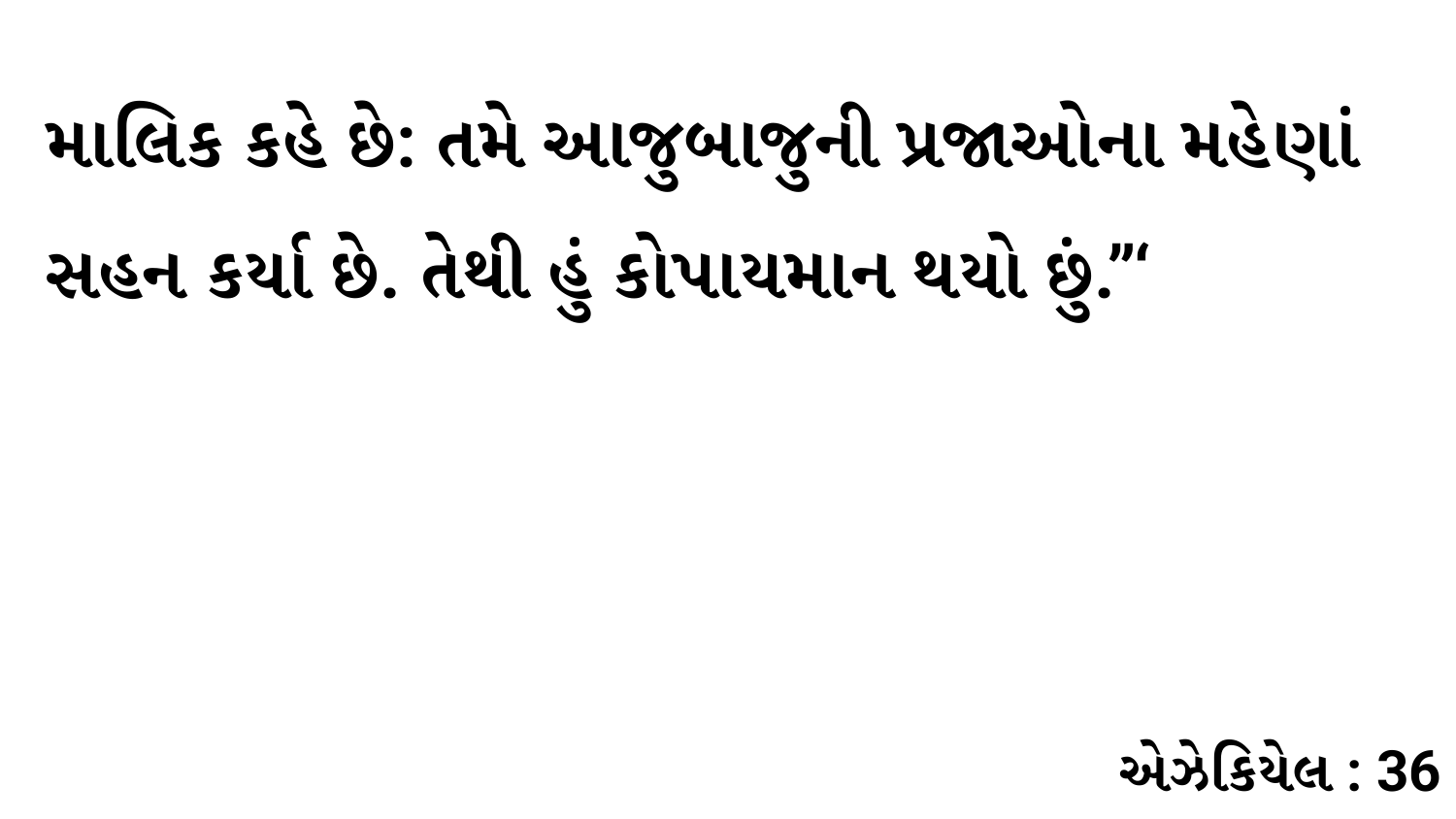

માલિક કહે છે: તમે આજુબાજુની પ્રજાઓના મહેણાં સહન કર્યા છે. તેથી હું કોપાયમાન થયો છું.”‘
એઝેકિયેલ : 36